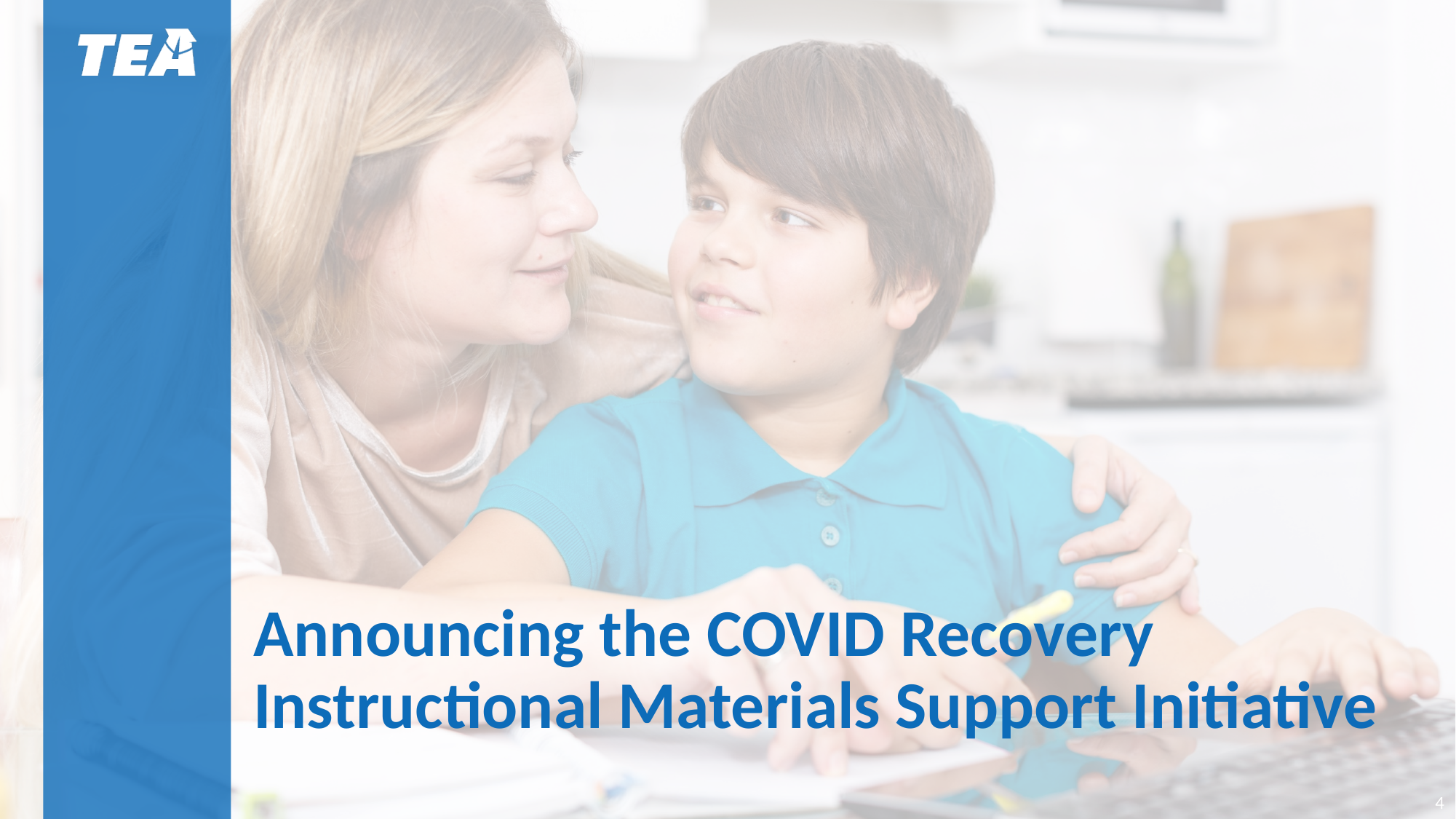

# Announcing the COVID Recovery Instructional Materials Support Initiative
4